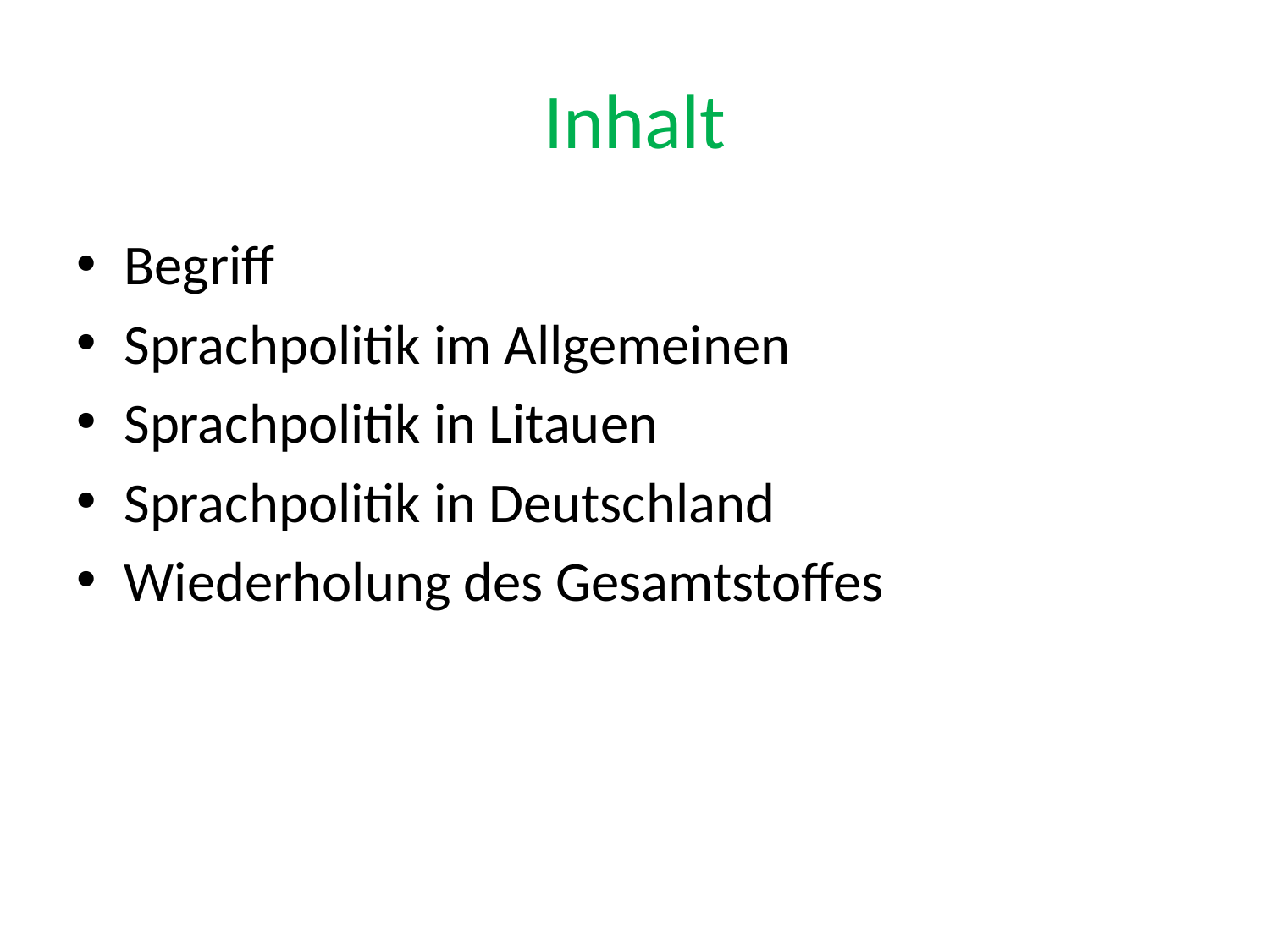

# Inhalt
Begriff
Sprachpolitik im Allgemeinen
Sprachpolitik in Litauen
Sprachpolitik in Deutschland
Wiederholung des Gesamtstoffes